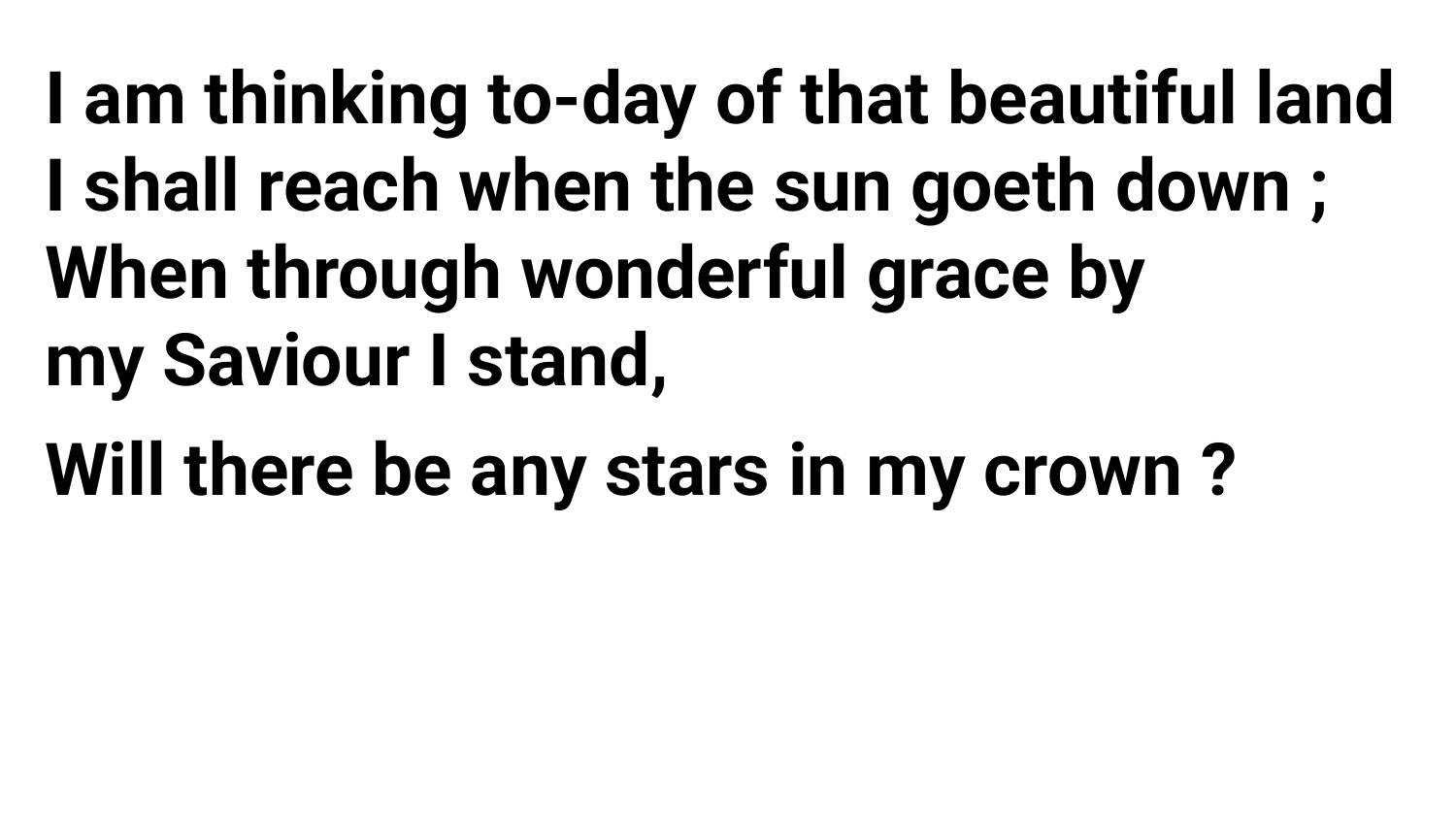

I am thinking to-day of that beautiful land
I shall reach when the sun goeth down ;
When through wonderful grace by
my Saviour I stand,
Will there be any stars in my crown ?